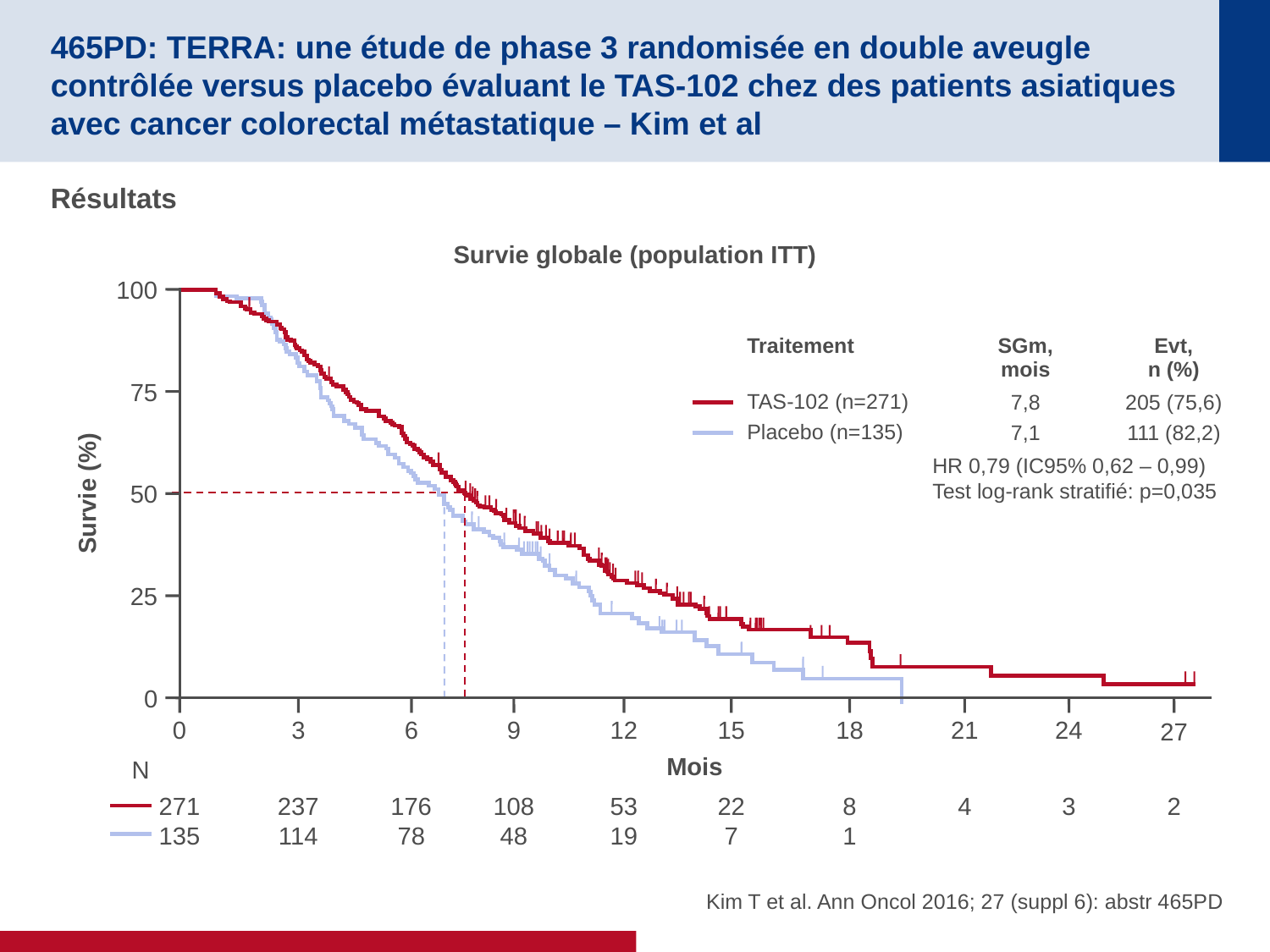

# 465PD: TERRA: une étude de phase 3 randomisée en double aveugle contrôlée versus placebo évaluant le TAS-102 chez des patients asiatiques avec cancer colorectal métastatique – Kim et al
Résultats

Survie globale (population ITT)
100

| Traitement | SGm, mois | Evt, n (%) |
| --- | --- | --- |
| TAS-102 (n=271) | 7,8 | 205 (75,6) |
| Placebo (n=135) | 7,1 | 111 (82,2) |
75

HR 0,79 (IC95% 0,62 – 0,99)
Test log-rank stratifié: p=0,035
50
Survie (%)

25

0

0
3
6
9
12
15
18
21
24
27
Mois
N
271
135
237
114
176
78
108
48
53
19
22
7
8
1
4
3
2
Kim T et al. Ann Oncol 2016; 27 (suppl 6): abstr 465PD